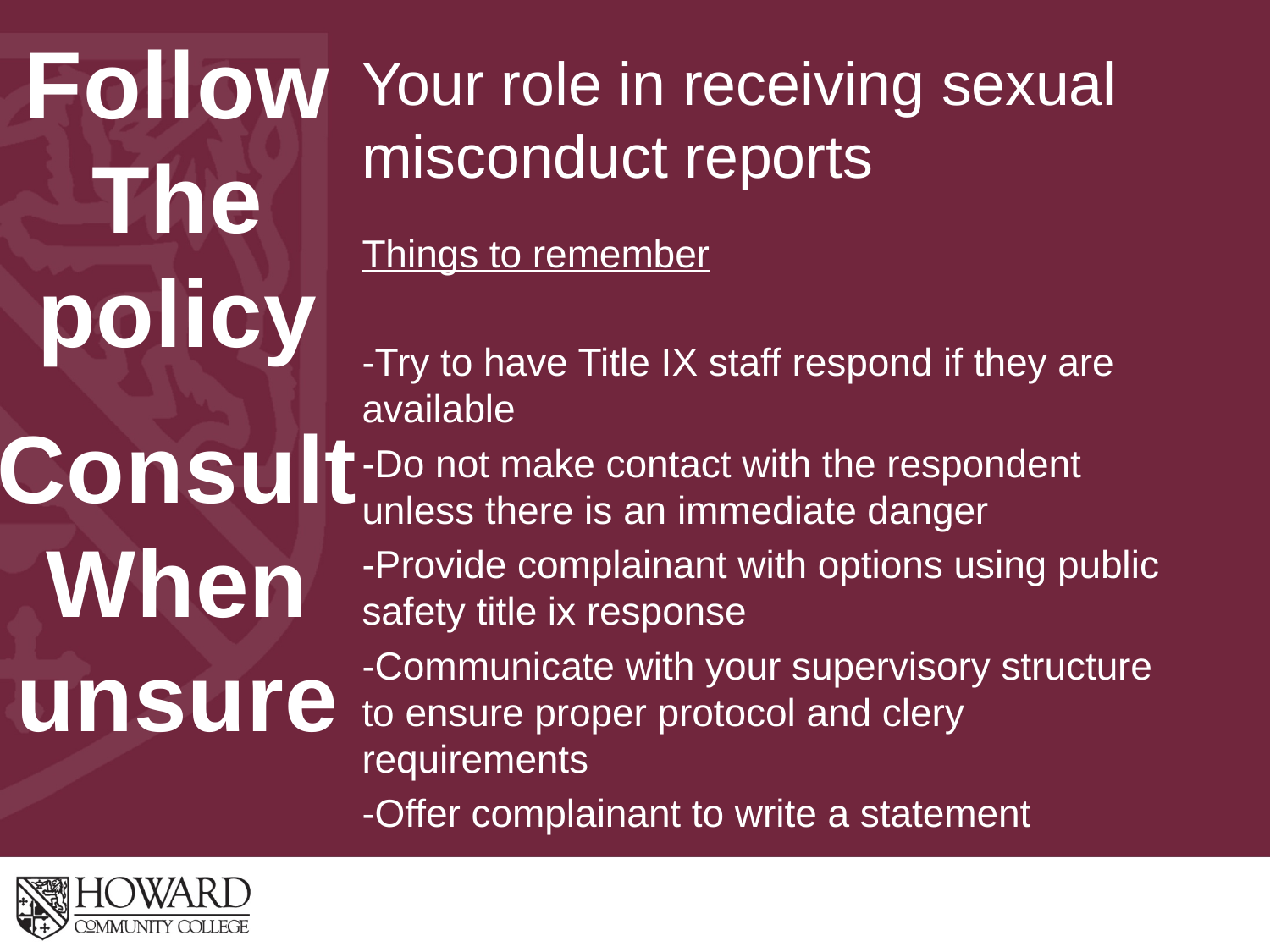

Follow
The
policy
# Your role in receiving sexual misconduct reports
Things to remember

-Try to have Title IX staff respond if they are available
-Do not make contact with the respondent unless there is an immediate danger
-Provide complainant with options using public safety title ix response
-Communicate with your supervisory structure to ensure proper protocol and clery requirements
-Offer complainant to write a statement
Consult
When
unsure